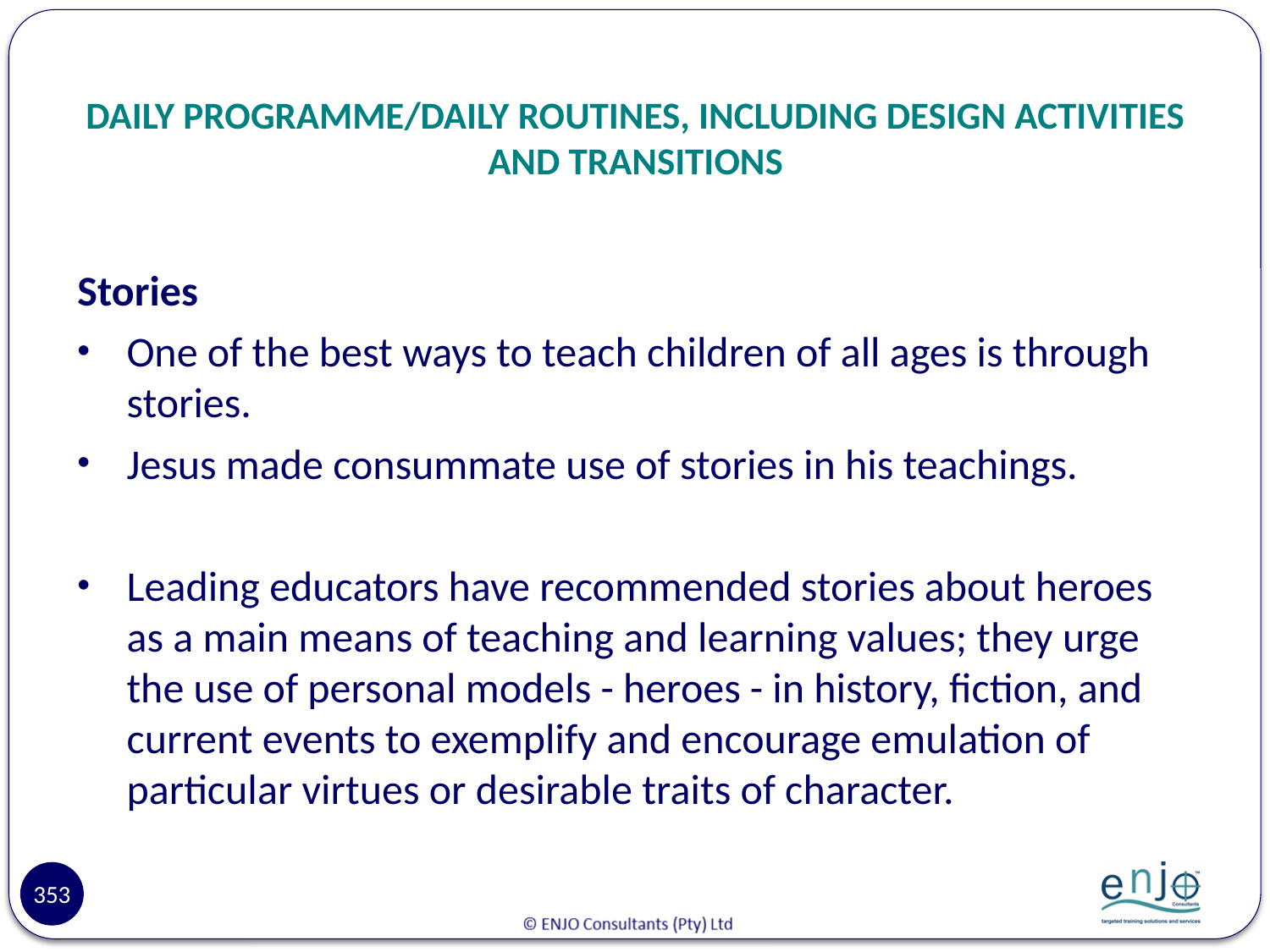

# DAILY PROGRAMME/DAILY ROUTINES, INCLUDING DESIGN ACTIVITIES AND TRANSITIONS
Stories
One of the best ways to teach children of all ages is through stories.
Jesus made consummate use of stories in his teachings.

Leading educators have recommended stories about heroes as a main means of teaching and learning values; they urge the use of personal models - heroes - in history, fiction, and current events to exemplify and encourage emulation of particular virtues or desirable traits of character.

353